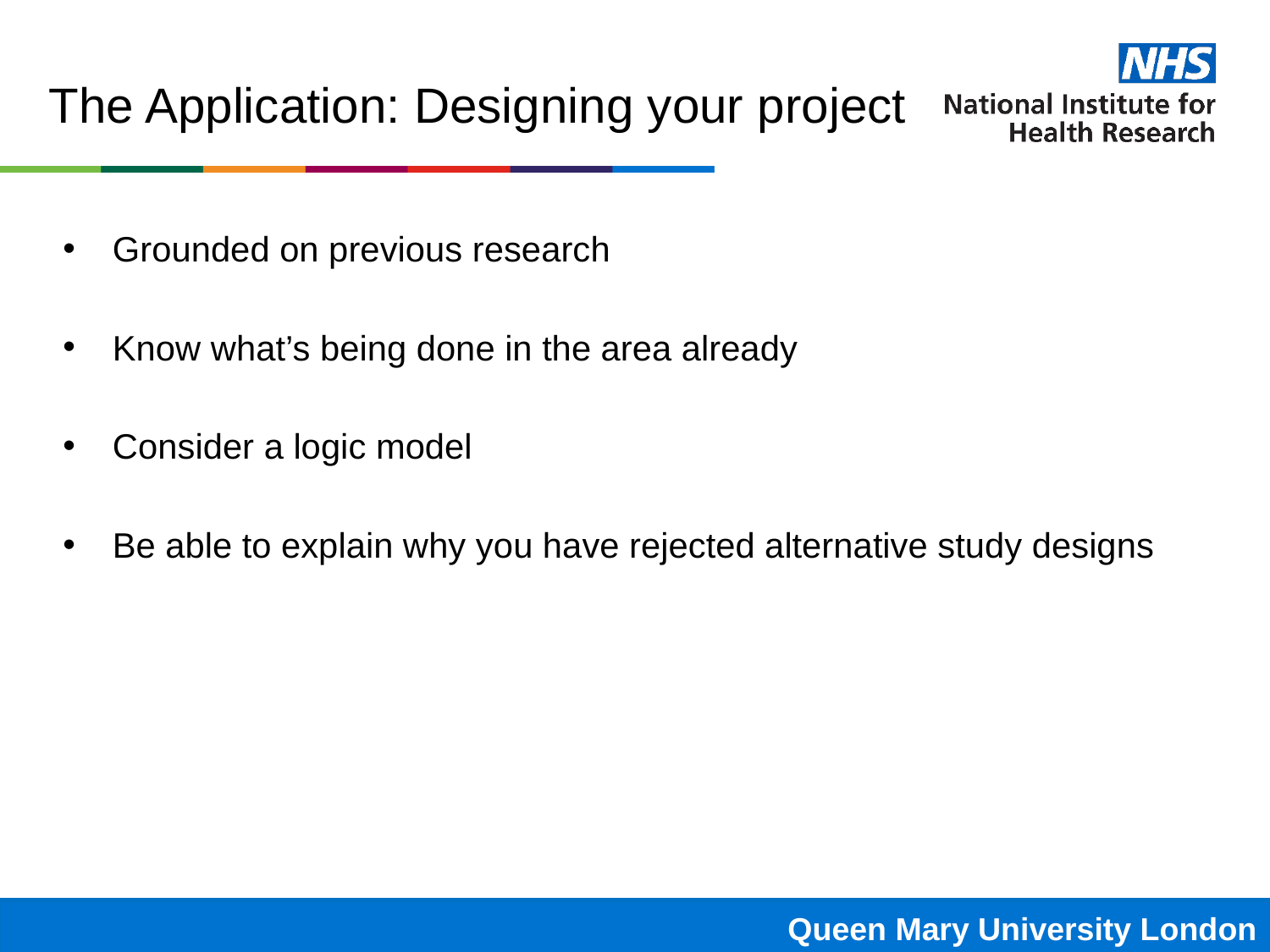

The Application: Designing your project
Grounded on previous research

Know what’s being done in the area already

Consider a logic model

Be able to explain why you have rejected alternative study designs